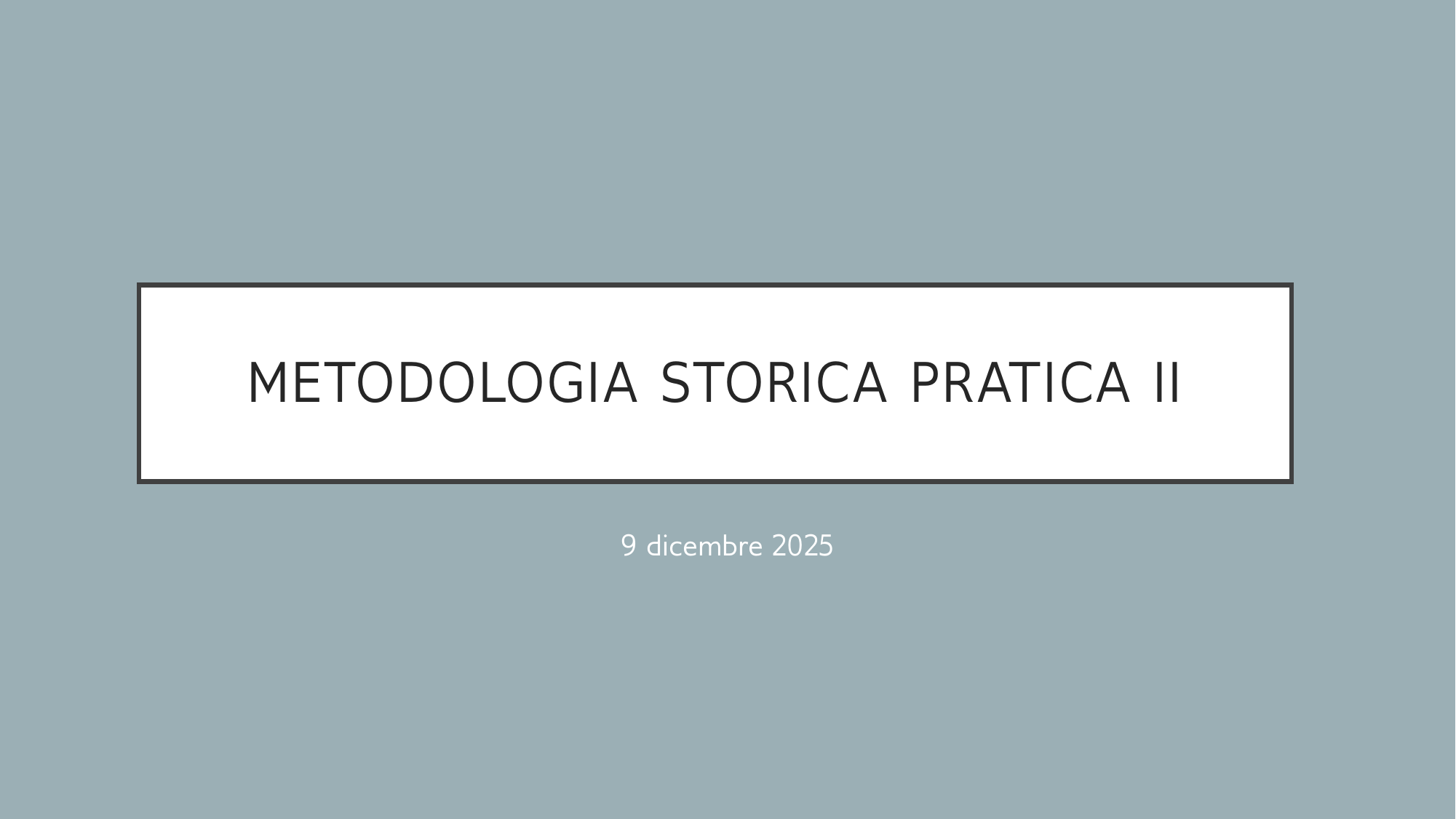

# Metodologia storica pratica II
9 dicembre 2025